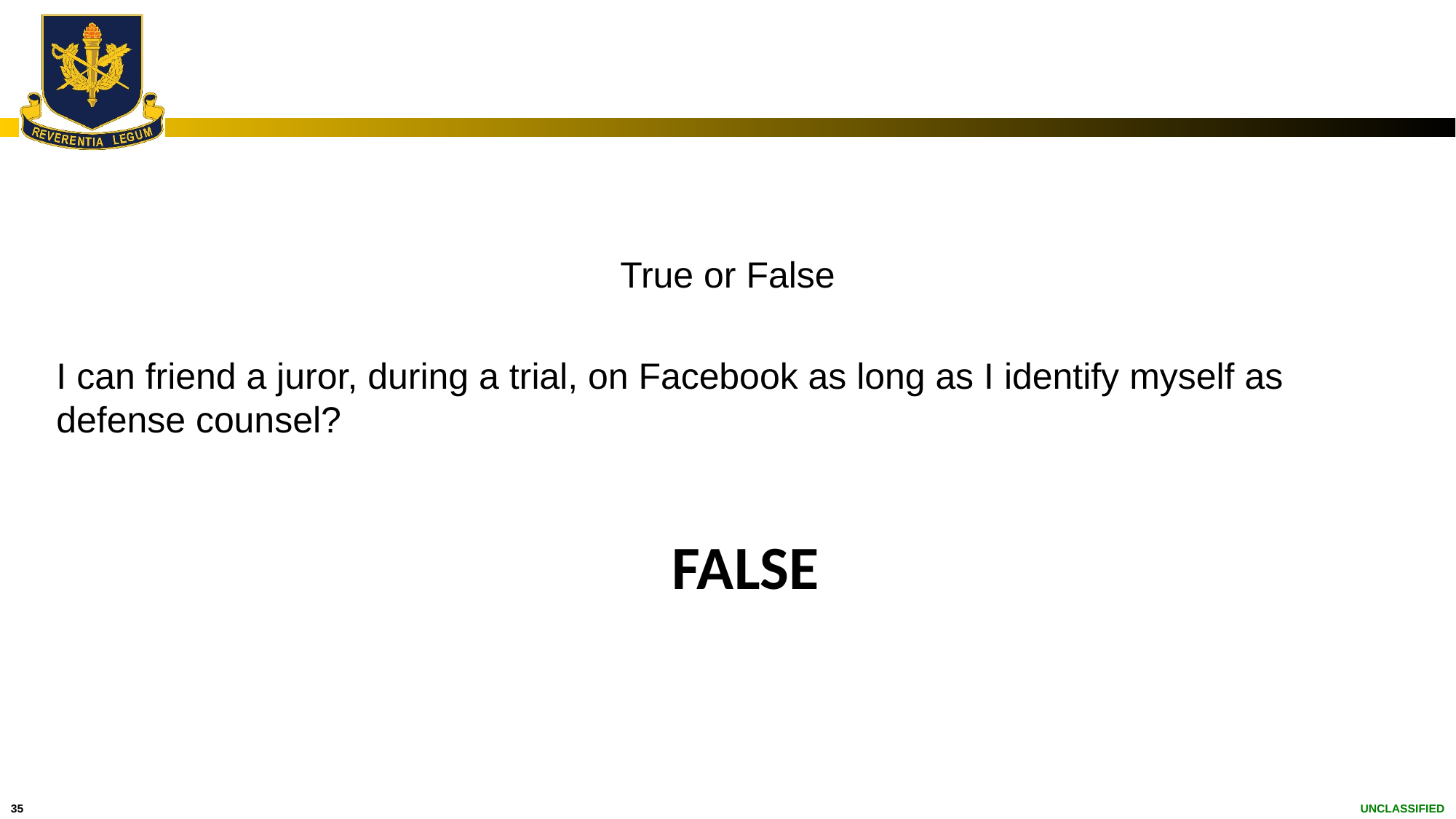

# Social Media
True or False

I can friend a juror, during a trial, on Facebook as long as I identify myself as defense counsel?

FALSE